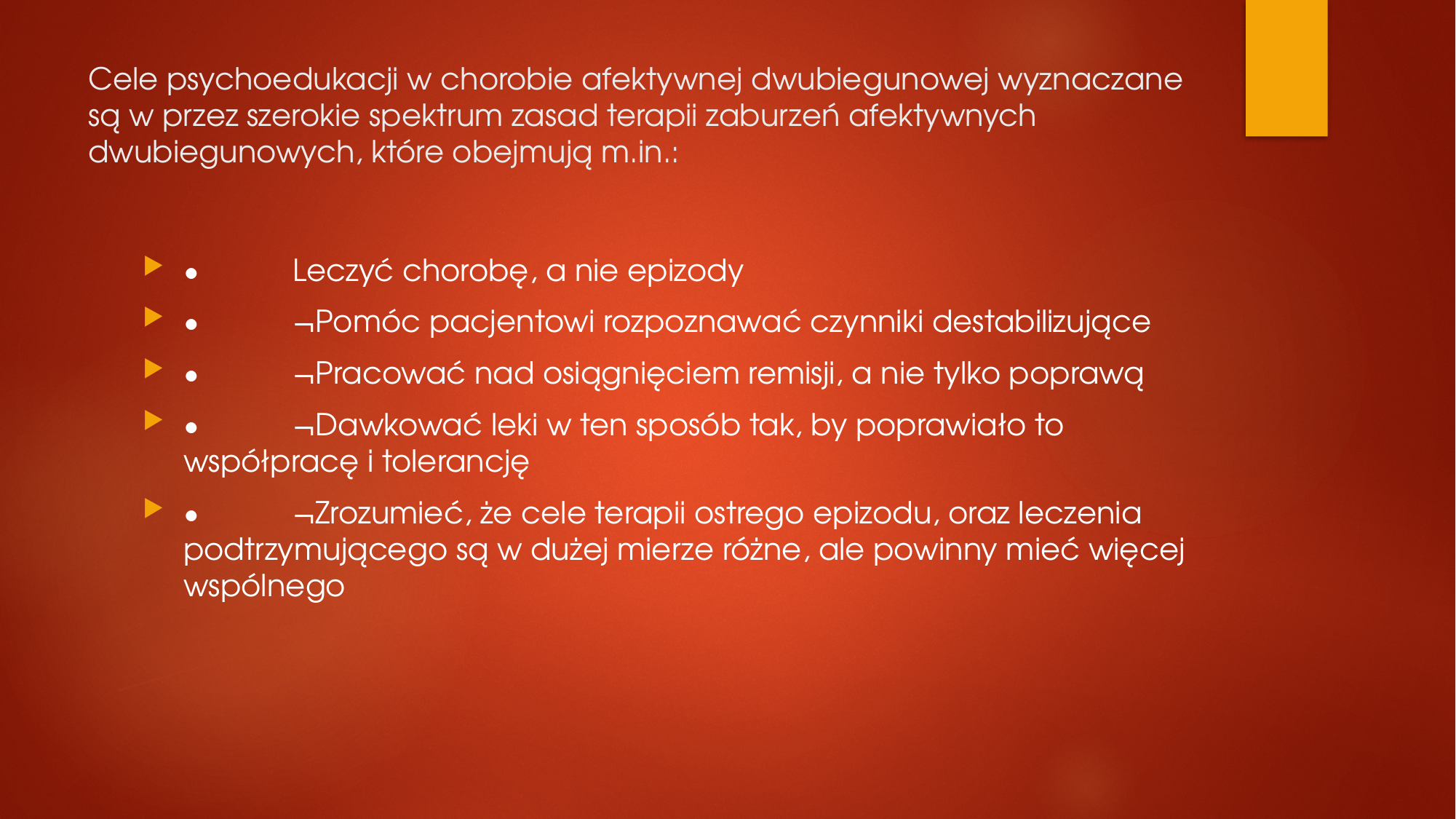

# Cele psychoedukacji w chorobie afektywnej dwubiegunowej wyznaczane są w przez szerokie spektrum zasad terapii zaburzeń afektywnych dwubiegunowych, które obejmują m.in.:
•	Leczyć chorobę, a nie epizody
•	¬Pomóc pacjentowi rozpoznawać czynniki destabilizujące
•	¬Pracować nad osiągnięciem remisji, a nie tylko poprawą
•	¬Dawkować leki w ten sposób tak, by poprawiało to współpracę i tolerancję
•	¬Zrozumieć, że cele terapii ostrego epizodu, oraz leczenia podtrzymującego są w dużej mierze różne, ale powinny mieć więcej wspólnego